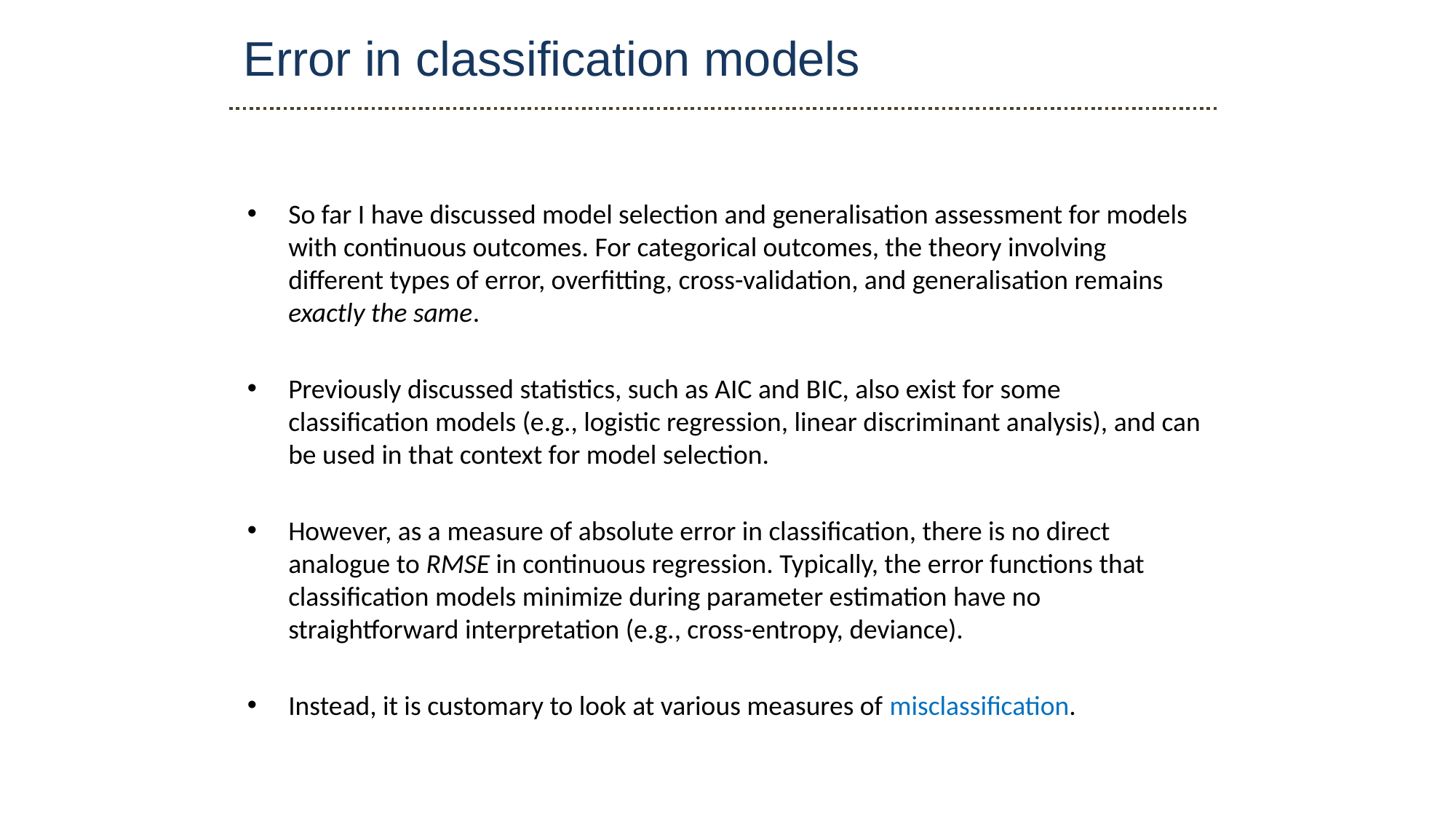

Error in classification models
So far I have discussed model selection and generalisation assessment for models with continuous outcomes. For categorical outcomes, the theory involving different types of error, overfitting, cross-validation, and generalisation remains exactly the same.

Previously discussed statistics, such as AIC and BIC, also exist for some classification models (e.g., logistic regression, linear discriminant analysis), and can be used in that context for model selection.

However, as a measure of absolute error in classification, there is no direct analogue to RMSE in continuous regression. Typically, the error functions that classification models minimize during parameter estimation have no straightforward interpretation (e.g., cross-entropy, deviance).

Instead, it is customary to look at various measures of misclassification.